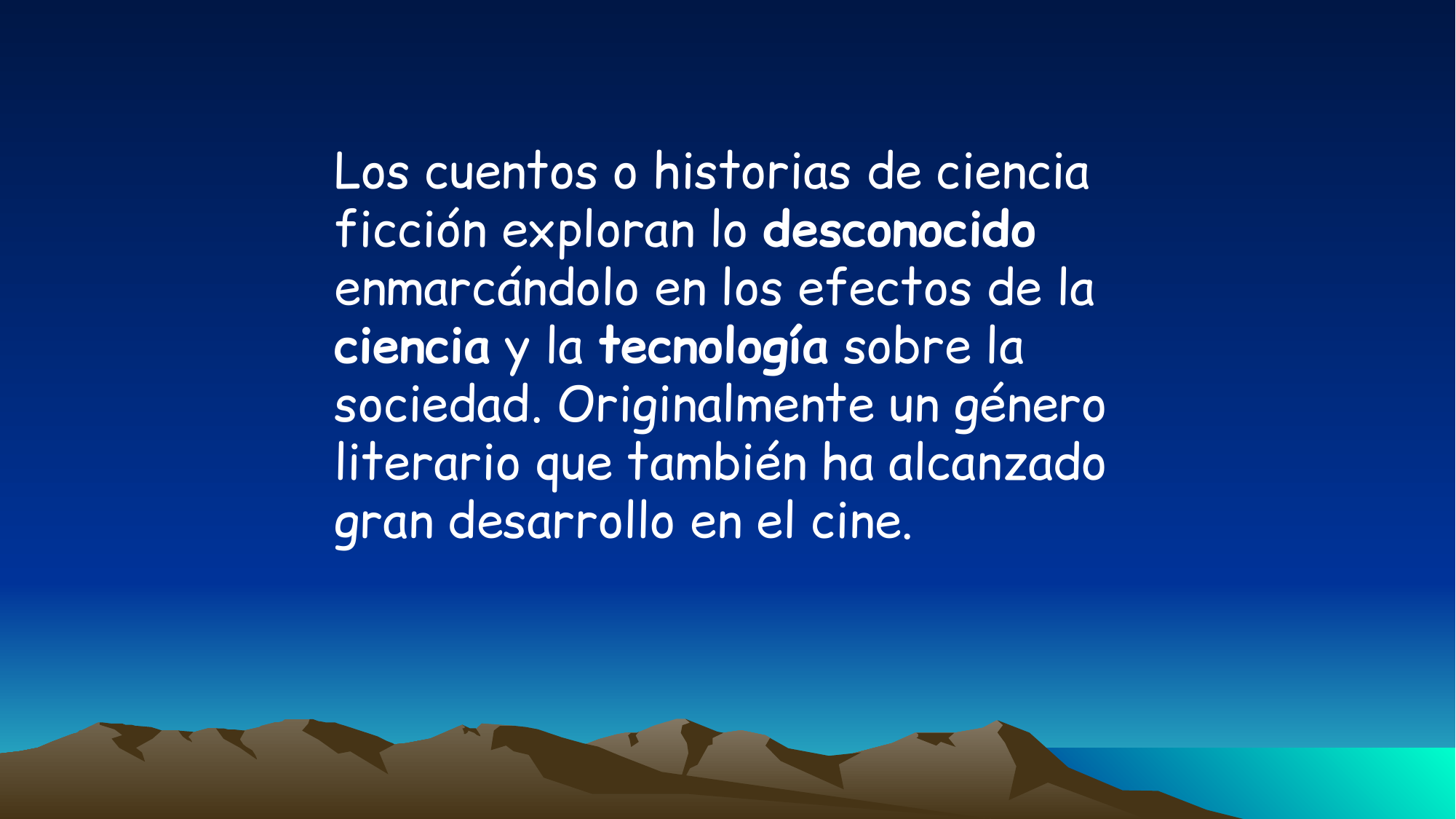

Los cuentos o historias de ciencia ficción exploran lo desconocido enmarcándolo en los efectos de la ciencia y la tecnología sobre la sociedad. Originalmente un género literario que también ha alcanzado gran desarrollo en el cine.